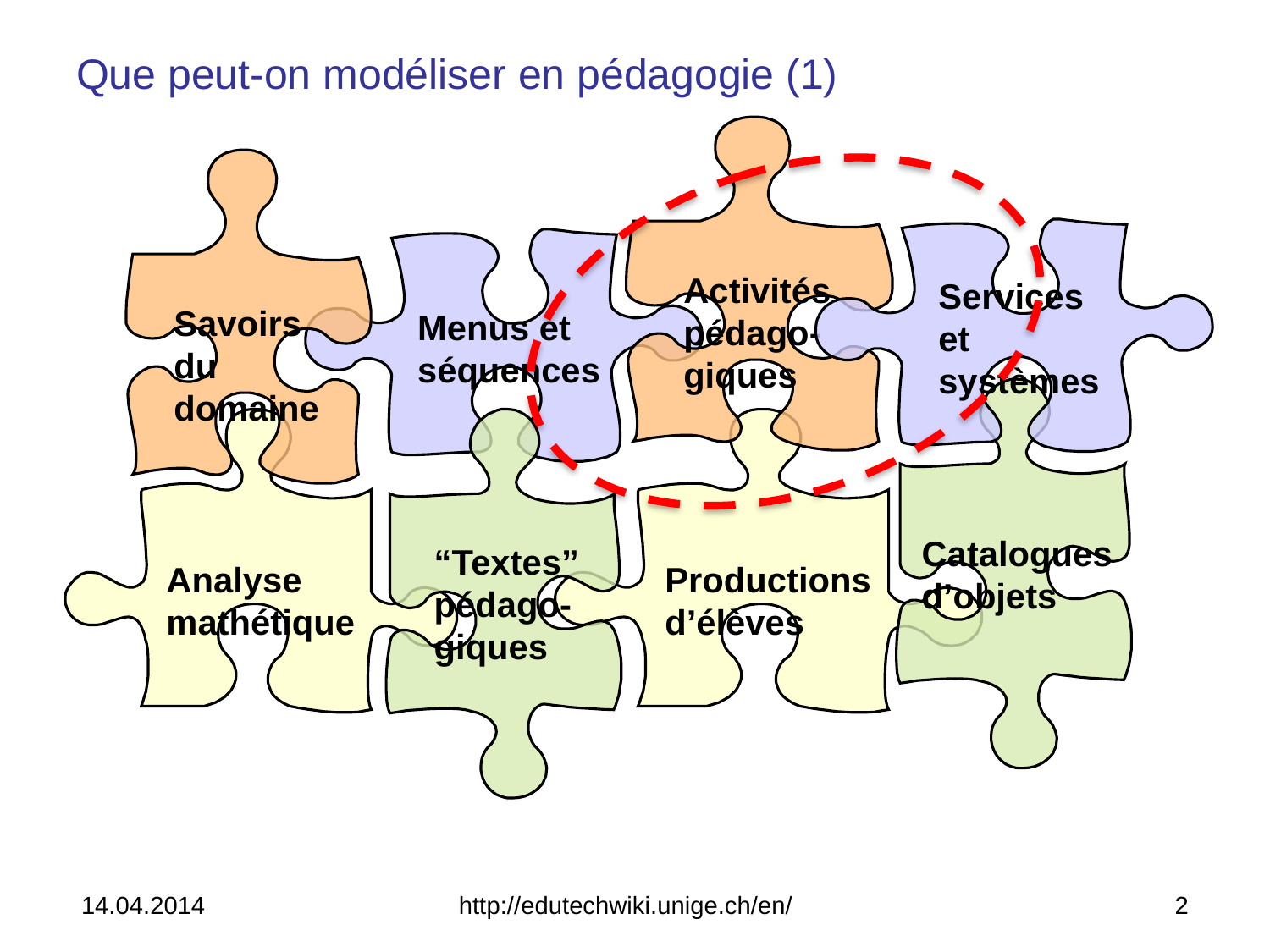

# Que peut-on modéliser en pédagogie (1)

Activités pédago-giques
Savoirs du domaine
Services et systèmes
Menus et séquences
Catalogues d’objets
Analyse mathétique
“Textes” pédago-giques
Productions d’élèves
14.04.2014
http://edutechwiki.unige.ch/en/
2